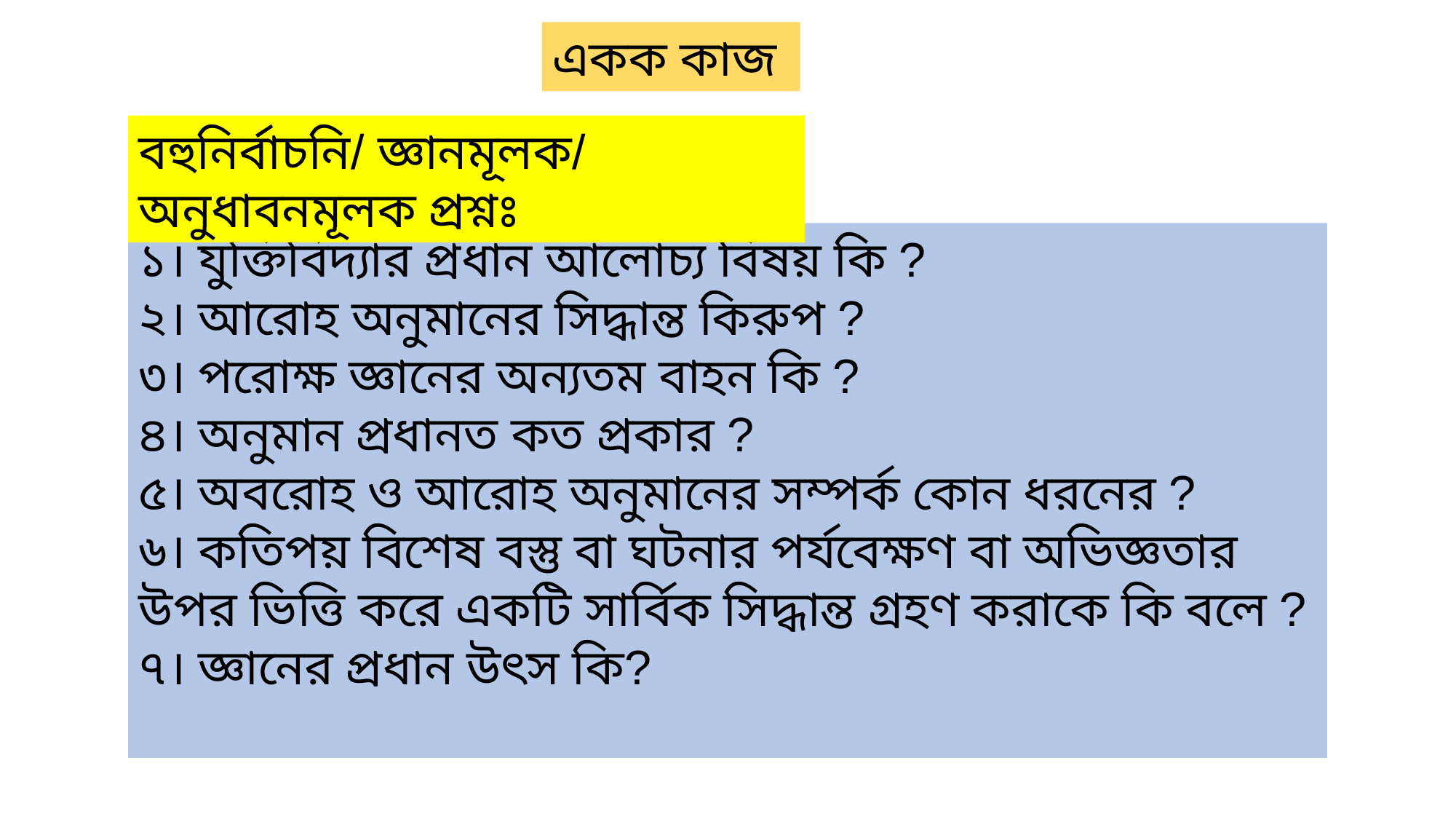

একক কাজ
বহুনির্বাচনি/ জ্ঞানমূলক/ অনুধাবনমূলক প্রশ্নঃ
১। যুক্তিবিদ্যার প্রধান আলোচ্য বিষয় কি ?
২। আরোহ অনুমানের সিদ্ধান্ত কিরুপ ?
৩। পরোক্ষ জ্ঞানের অন্যতম বাহন কি ?
৪। অনুমান প্রধানত কত প্রকার ?
৫। অবরোহ ও আরোহ অনুমানের সম্পর্ক কোন ধরনের ?
৬। কতিপয় বিশেষ বস্তু বা ঘটনার পর্যবেক্ষণ বা অভিজ্ঞতার উপর ভিত্তি করে একটি সার্বিক সিদ্ধান্ত গ্রহণ করাকে কি বলে ?
৭। জ্ঞানের প্রধান উৎস কি?